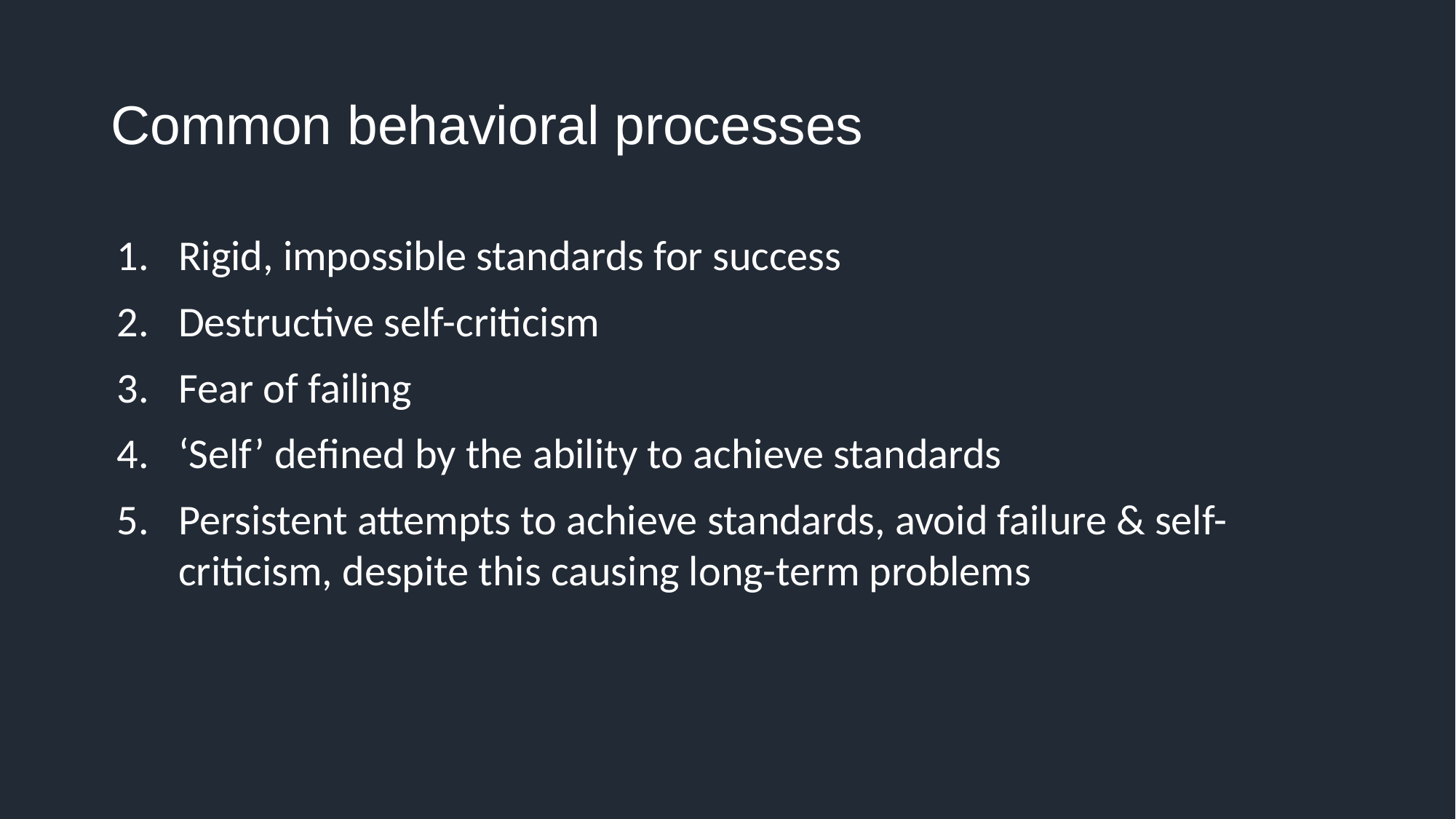

# Common behavioral processes
Rigid, impossible standards for success
Destructive self-criticism
Fear of failing
‘Self’ defined by the ability to achieve standards
Persistent attempts to achieve standards, avoid failure & self-criticism, despite this causing long-term problems